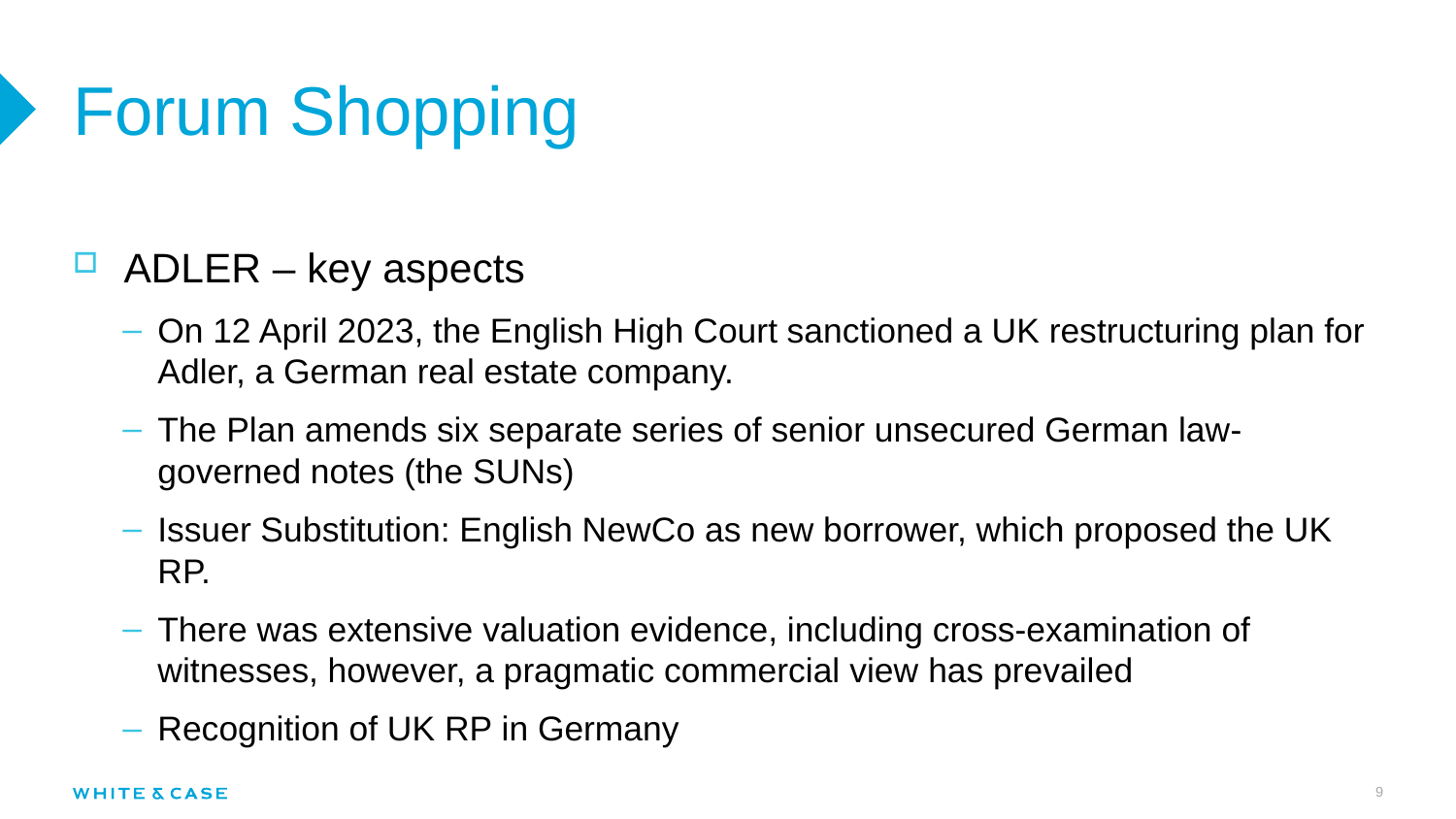

# Forum Shopping
ADLER – key aspects
On 12 April 2023, the English High Court sanctioned a UK restructuring plan for Adler, a German real estate company.
The Plan amends six separate series of senior unsecured German law-governed notes (the SUNs)
Issuer Substitution: English NewCo as new borrower, which proposed the UK RP.
There was extensive valuation evidence, including cross-examination of witnesses, however, a pragmatic commercial view has prevailed
Recognition of UK RP in Germany

9